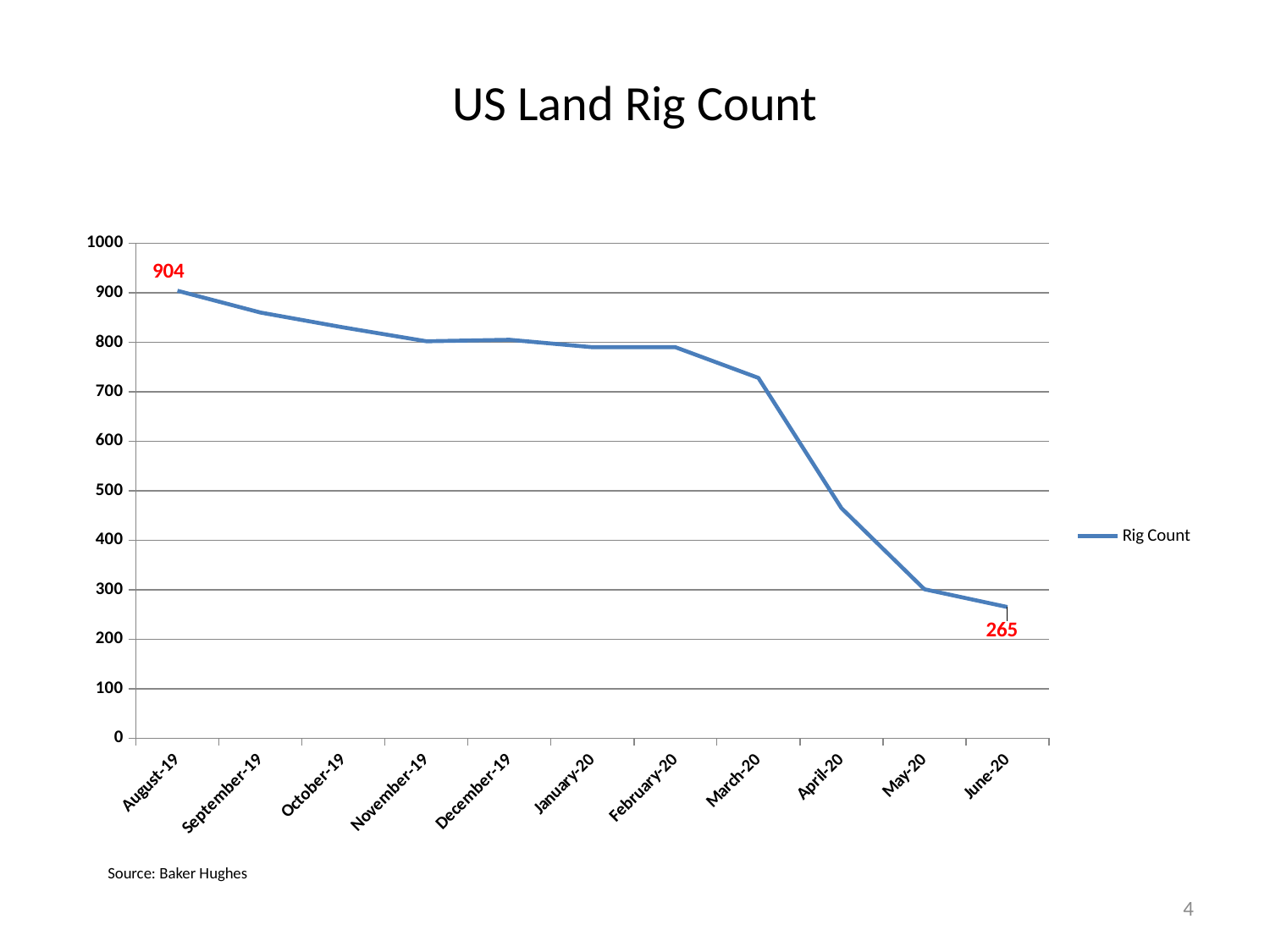

# US Land Rig Count

### Chart

| Category | Rig Count |
|---|---|
| 43696 | 904.0 |
| 43727 | 860.0 |
| 43757 | 830.0 |
| 43788 | 802.0 |
| 43818 | 805.0 |
| 43850 | 790.0 |
| 43881 | 790.0 |
| 43910 | 728.0 |
| 43941 | 465.0 |
| 43971 | 301.0 |
| 44002 | 265.0 |
Source: Baker Hughes
4